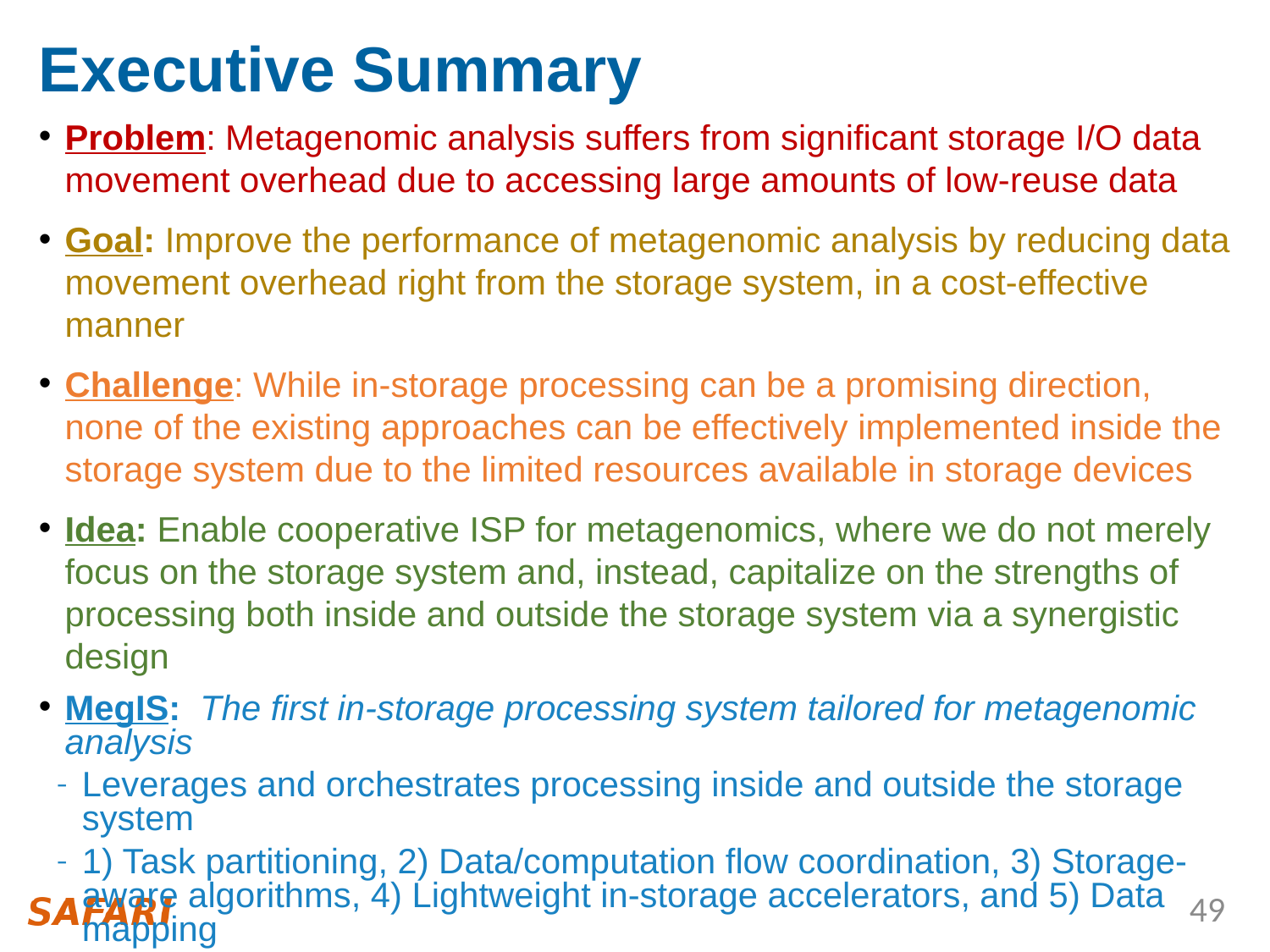

# Executive Summary
Problem: Metagenomic analysis suffers from significant storage I/O data movement overhead due to accessing large amounts of low-reuse data
Goal: Improve the performance of metagenomic analysis by reducing data movement overhead right from the storage system, in a cost-effective manner
Challenge: While in-storage processing can be a promising direction, none of the existing approaches can be effectively implemented inside the storage system due to the limited resources available in storage devices
Idea: Enable cooperative ISP for metagenomics, where we do not merely focus on the storage system and, instead, capitalize on the strengths of processing both inside and outside the storage system via a synergistic design
MegIS:  The first in-storage processing system tailored for metagenomic analysis
Leverages and orchestrates processing inside and outside the storage system
1) Task partitioning, 2) Data/computation flow coordination, 3) Storage-aware algorithms, 4) Lightweight in-storage accelerators, and 5) Data mapping
Results: Significant speedup (1.5x – 100.2x) and energy reduction (1.9x – 25.7x)  with high accuracy and at low cost